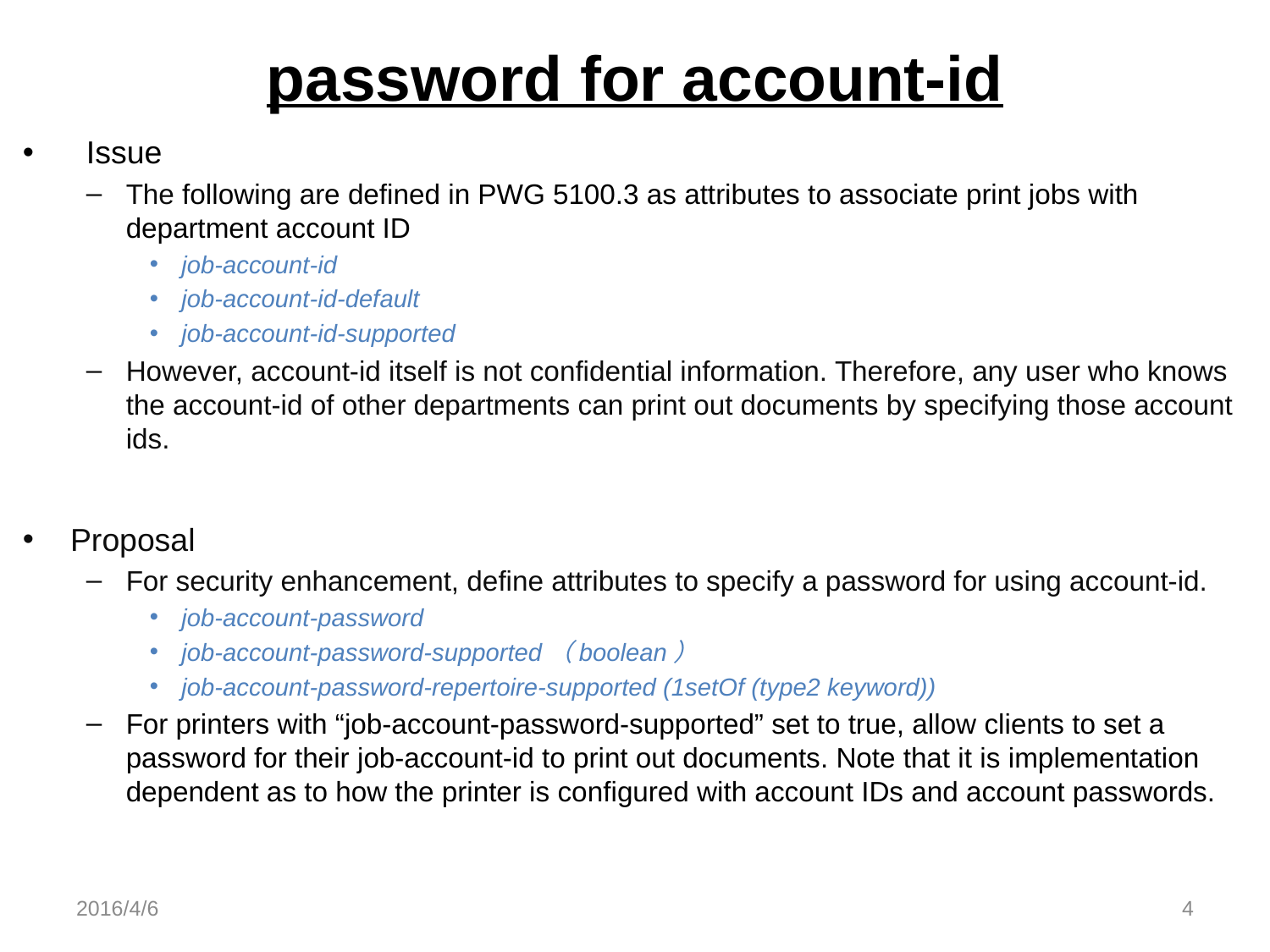

# password for account-id
Issue
The following are defined in PWG 5100.3 as attributes to associate print jobs with department account ID
job-account-id
job-account-id-default
job-account-id-supported
However, account-id itself is not confidential information. Therefore, any user who knows the account-id of other departments can print out documents by specifying those account ids.

Proposal
For security enhancement, define attributes to specify a password for using account-id.
job-account-password
job-account-password-supported（boolean）
job-account-password-repertoire-supported (1setOf (type2 keyword))
For printers with “job-account-password-supported” set to true, allow clients to set a password for their job-account-id to print out documents. Note that it is implementation dependent as to how the printer is configured with account IDs and account passwords.

2016/4/6

4